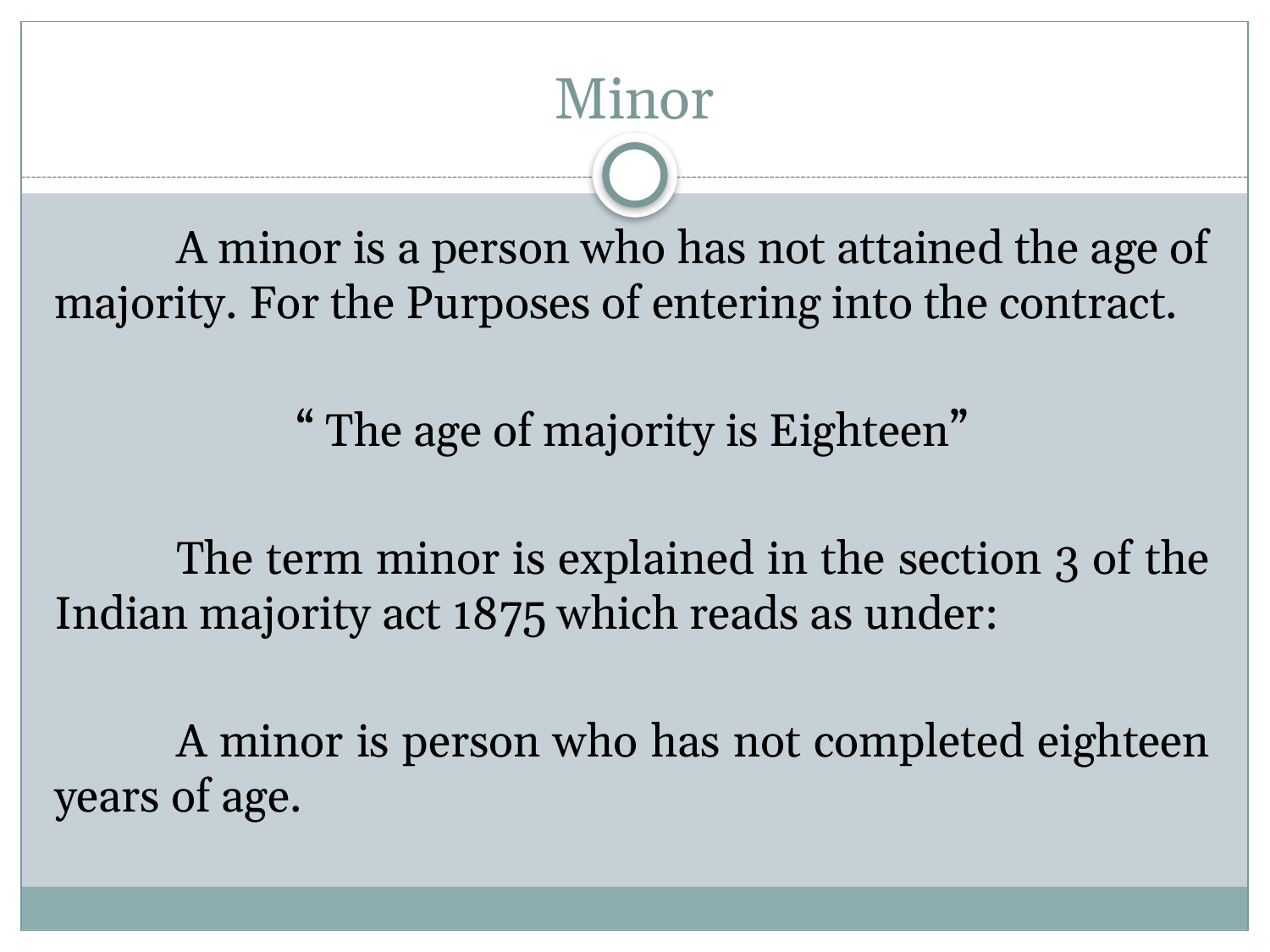

# Minor
	A minor is a person who has not attained the age of majority. For the Purposes of entering into the contract.

“ The age of majority is Eighteen”

	The term minor is explained in the section 3 of the Indian majority act 1875 which reads as under:

	A minor is person who has not completed eighteen years of age.